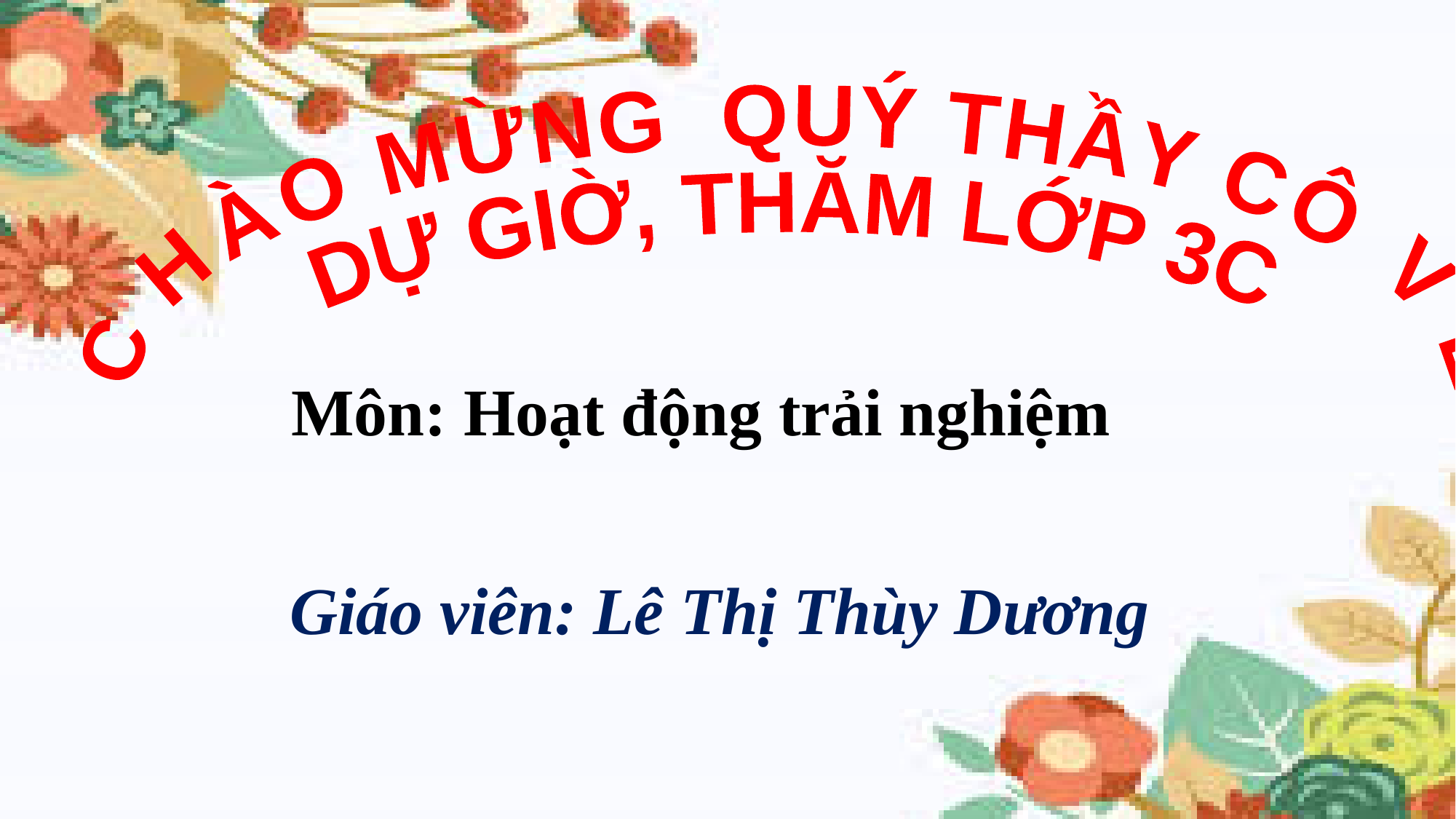

CHÀO MỪNG  QUÝ THẦY CÔ VỀ
DỰ GIỜ, THĂM LỚP 3C
Môn: Hoạt động trải nghiệm
Giáo viên: Lê Thị Thùy Dương